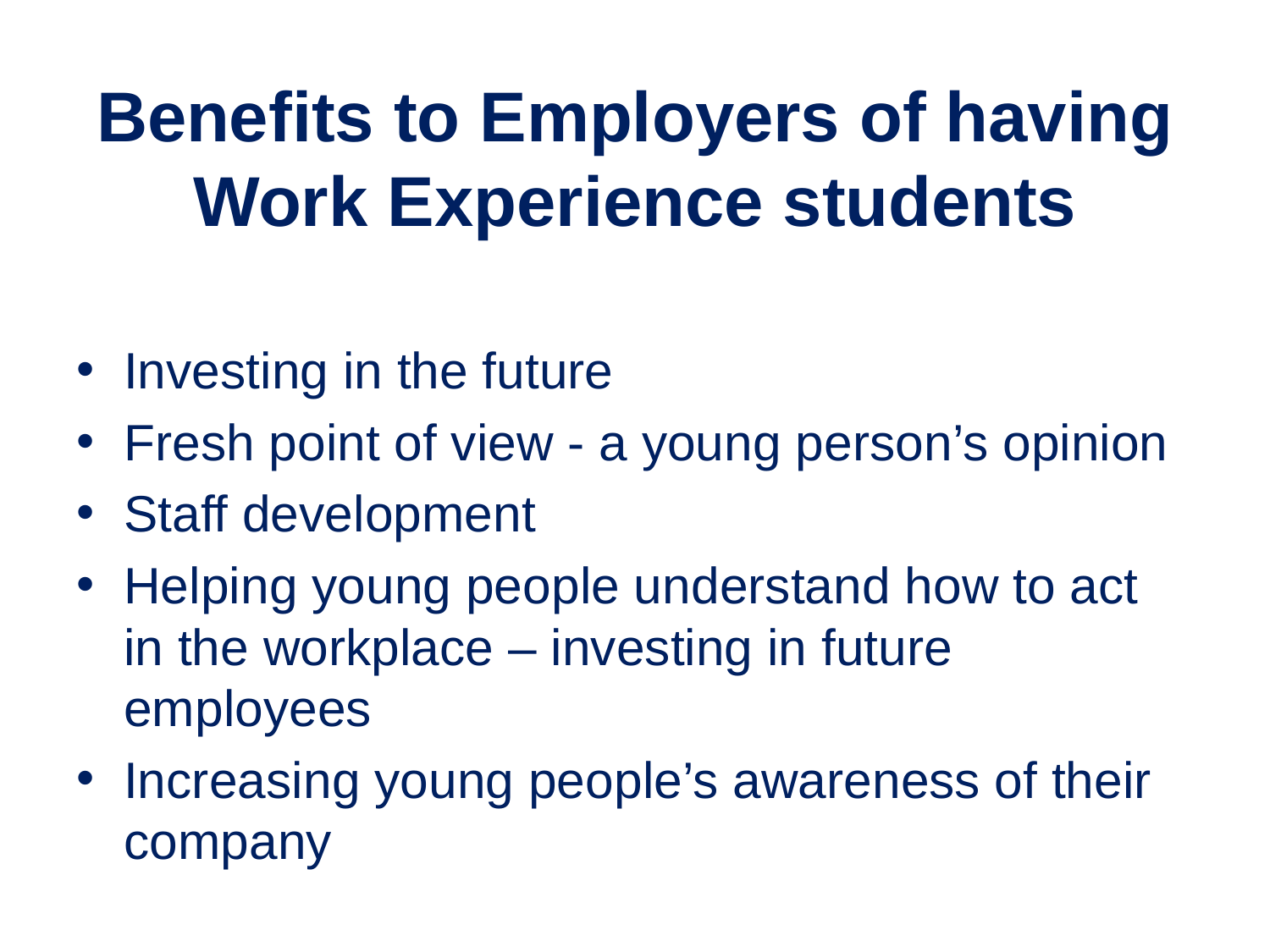

# Benefits to Employers of having Work Experience students
Investing in the future
Fresh point of view - a young person’s opinion
Staff development
Helping young people understand how to act in the workplace – investing in future employees
Increasing young people’s awareness of their company